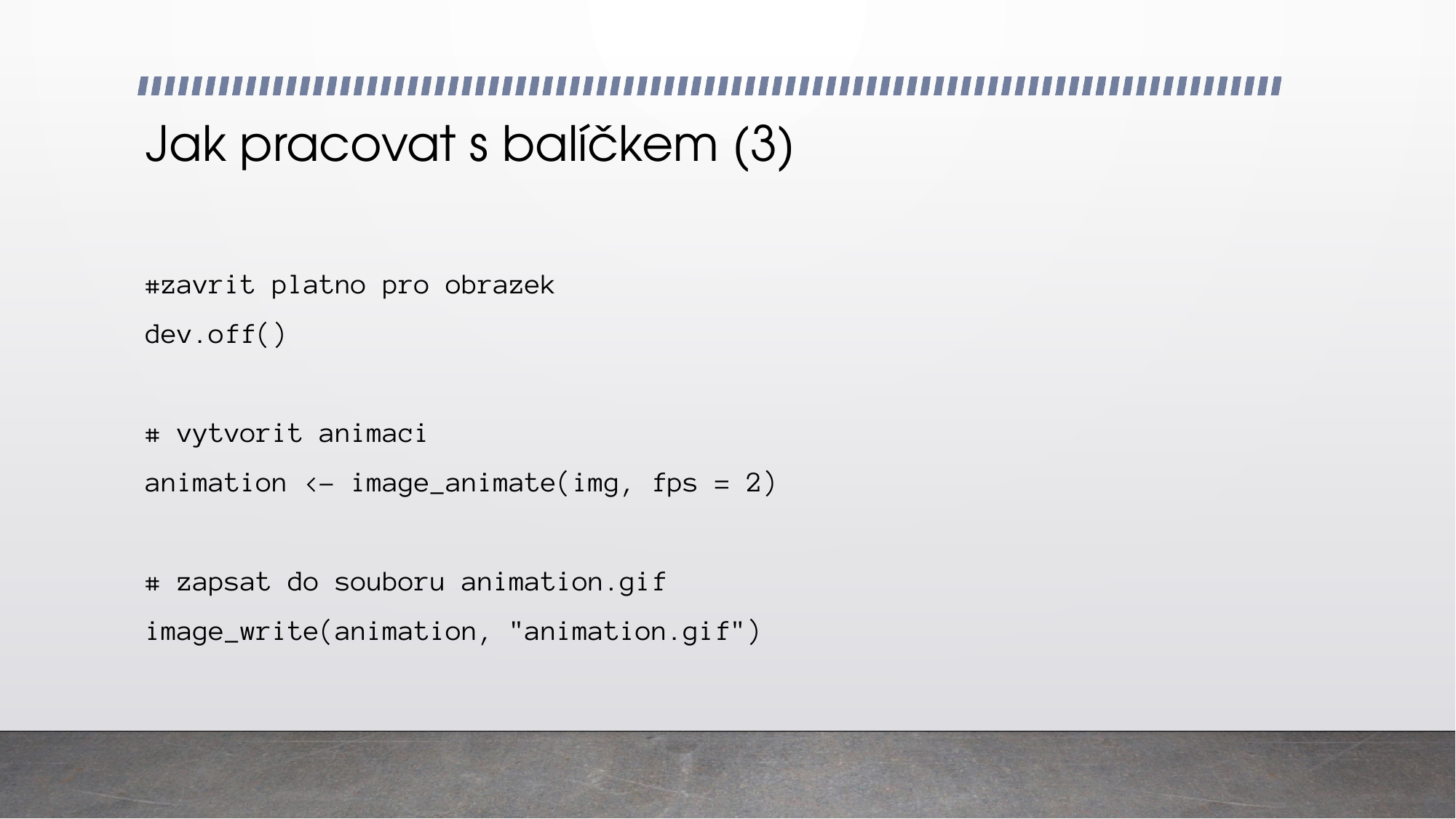

# Jak pracovat s balíčkem (3)
#zavrit platno pro obrazek
dev.off()

# vytvorit animaci
animation <- image_animate(img, fps = 2)

# zapsat do souboru animation.gif
image_write(animation, "animation.gif")